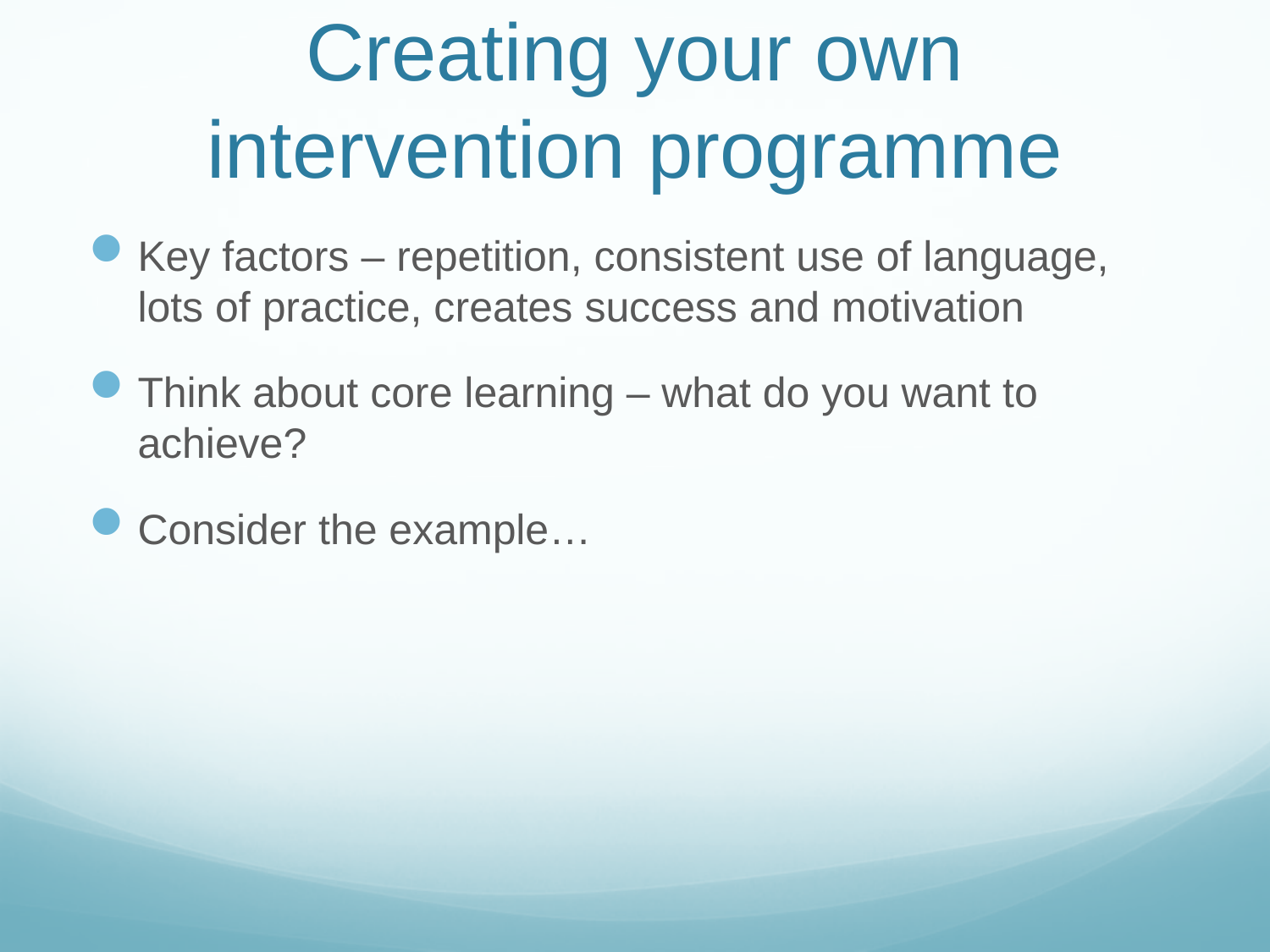

# Creating your own intervention programme
Key factors – repetition, consistent use of language, lots of practice, creates success and motivation
Think about core learning – what do you want to achieve?
Consider the example…